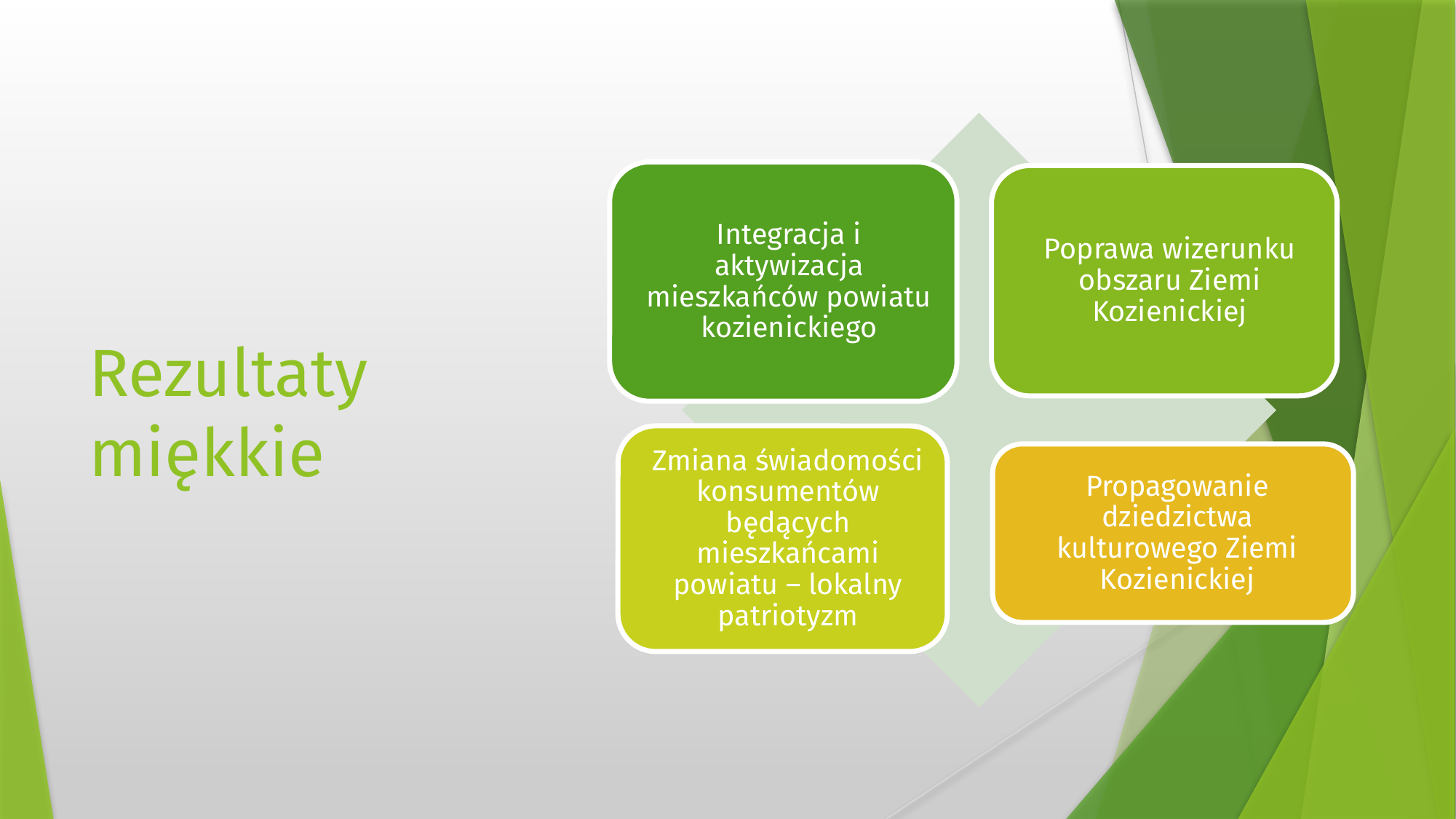

Integracja i aktywizacja mieszkańców powiatu kozienickiego
Poprawa wizerunku obszaru Ziemi Kozienickiej
Zmiana świadomości konsumentów będących mieszkańcami powiatu – lokalny patriotyzm
Propagowanie dziedzictwa kulturowego Ziemi Kozienickiej
# Rezultaty miękkie